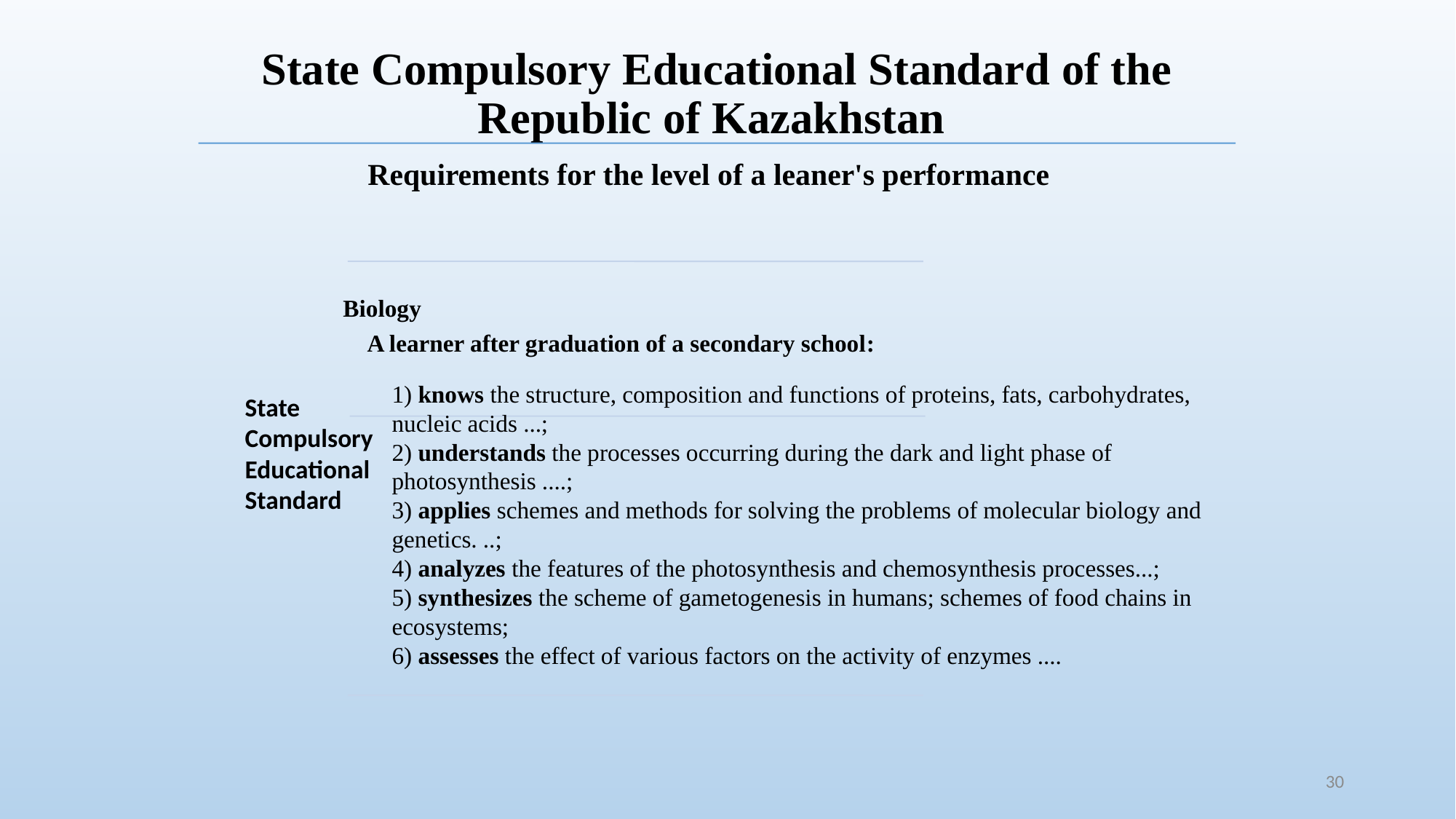

# State Compulsory Educational Standard of the Republic of Kazakhstan
State Compulsory Educational Standard
Requirements for the level of a leaner's performance
Biology
    A learner after graduation of a secondary school:
1) knows the structure, composition and functions of proteins, fats, carbohydrates, nucleic acids ...;
2) understands the processes occurring during the dark and light phase of photosynthesis ....;
3) applies schemes and methods for solving the problems of molecular biology and genetics. ..;
4) analyzes the features of the photosynthesis and chemosynthesis processes...;
5) synthesizes the scheme of gametogenesis in humans; schemes of food chains in ecosystems;
6) assesses the effect of various factors on the activity of enzymes ....

30